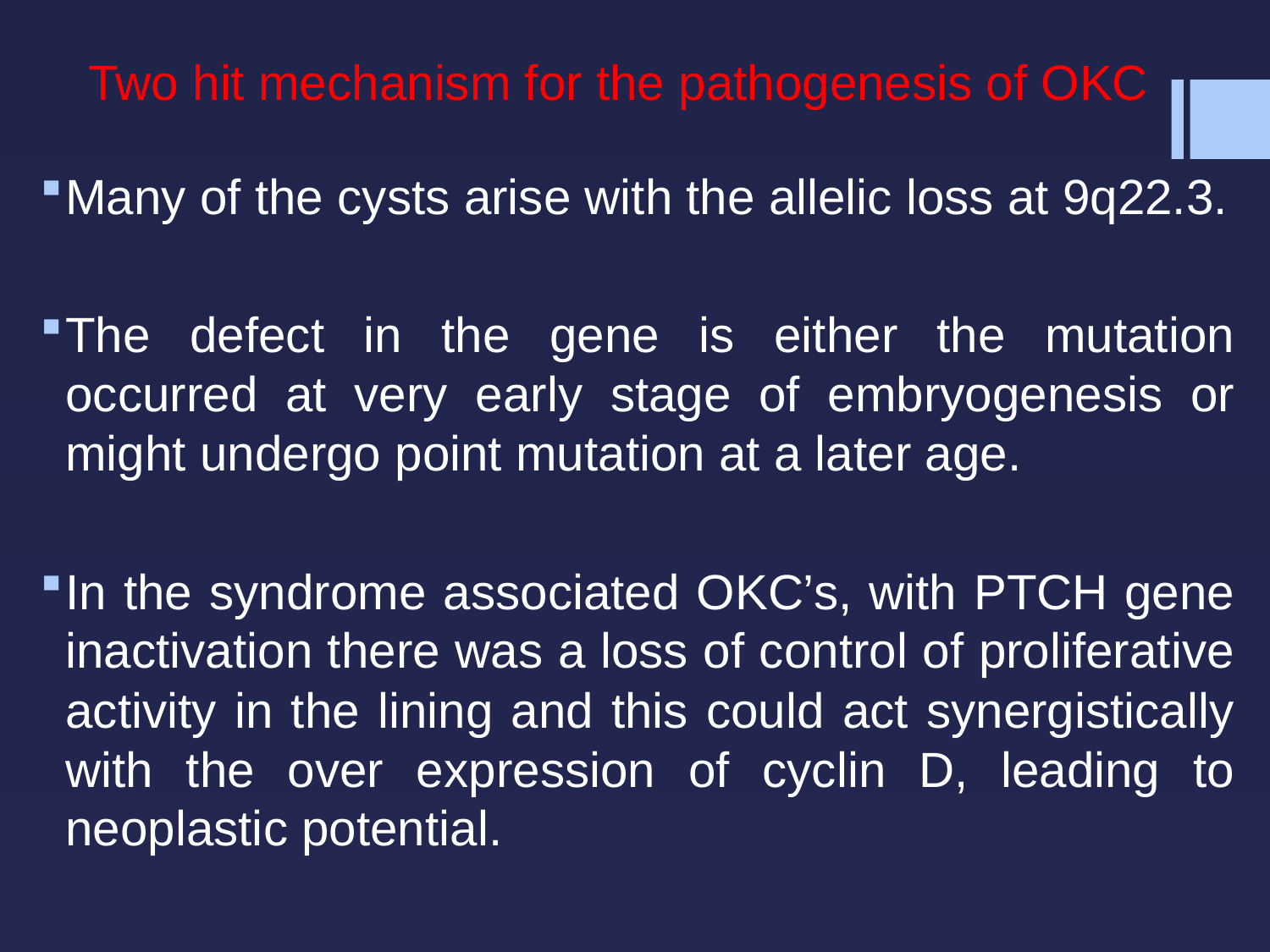

# Two hit mechanism for the pathogenesis of OKC
Many of the cysts arise with the allelic loss at 9q22.3.

The defect in the gene is either the mutation occurred at very early stage of embryogenesis or might undergo point mutation at a later age.

In the syndrome associated OKC’s, with PTCH gene inactivation there was a loss of control of proliferative activity in the lining and this could act synergistically with the over expression of cyclin D, leading to neoplastic potential.